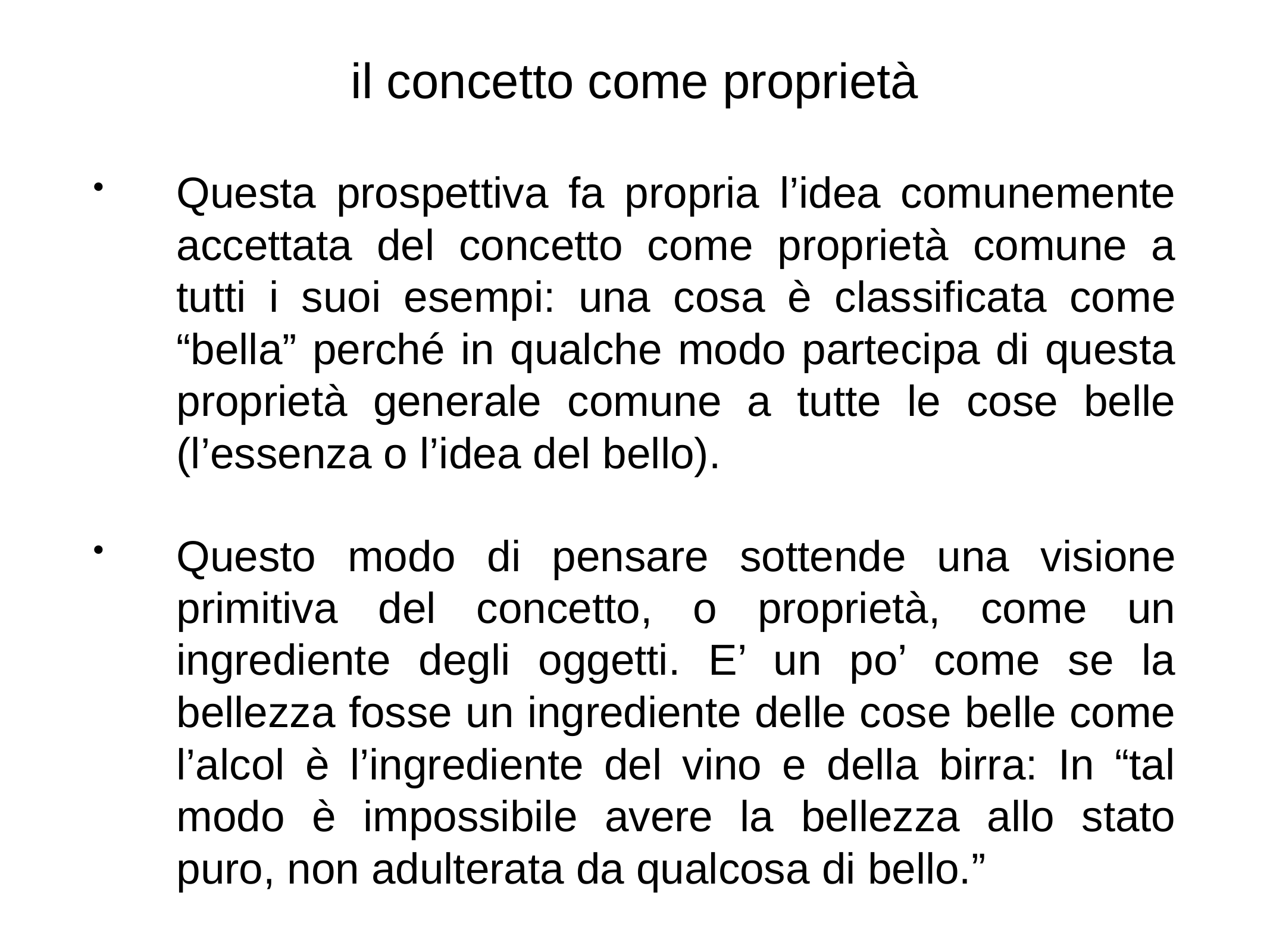

# il concetto come proprietà
Questa prospettiva fa propria l’idea comunemente accettata del concetto come proprietà comune a tutti i suoi esempi: una cosa è classificata come “bella” perché in qualche modo partecipa di questa proprietà generale comune a tutte le cose belle (l’essenza o l’idea del bello).
Questo modo di pensare sottende una visione primitiva del concetto, o proprietà, come un ingrediente degli oggetti. E’ un po’ come se la bellezza fosse un ingrediente delle cose belle come l’alcol è l’ingrediente del vino e della birra: In “tal modo è impossibile avere la bellezza allo stato puro, non adulterata da qualcosa di bello.”